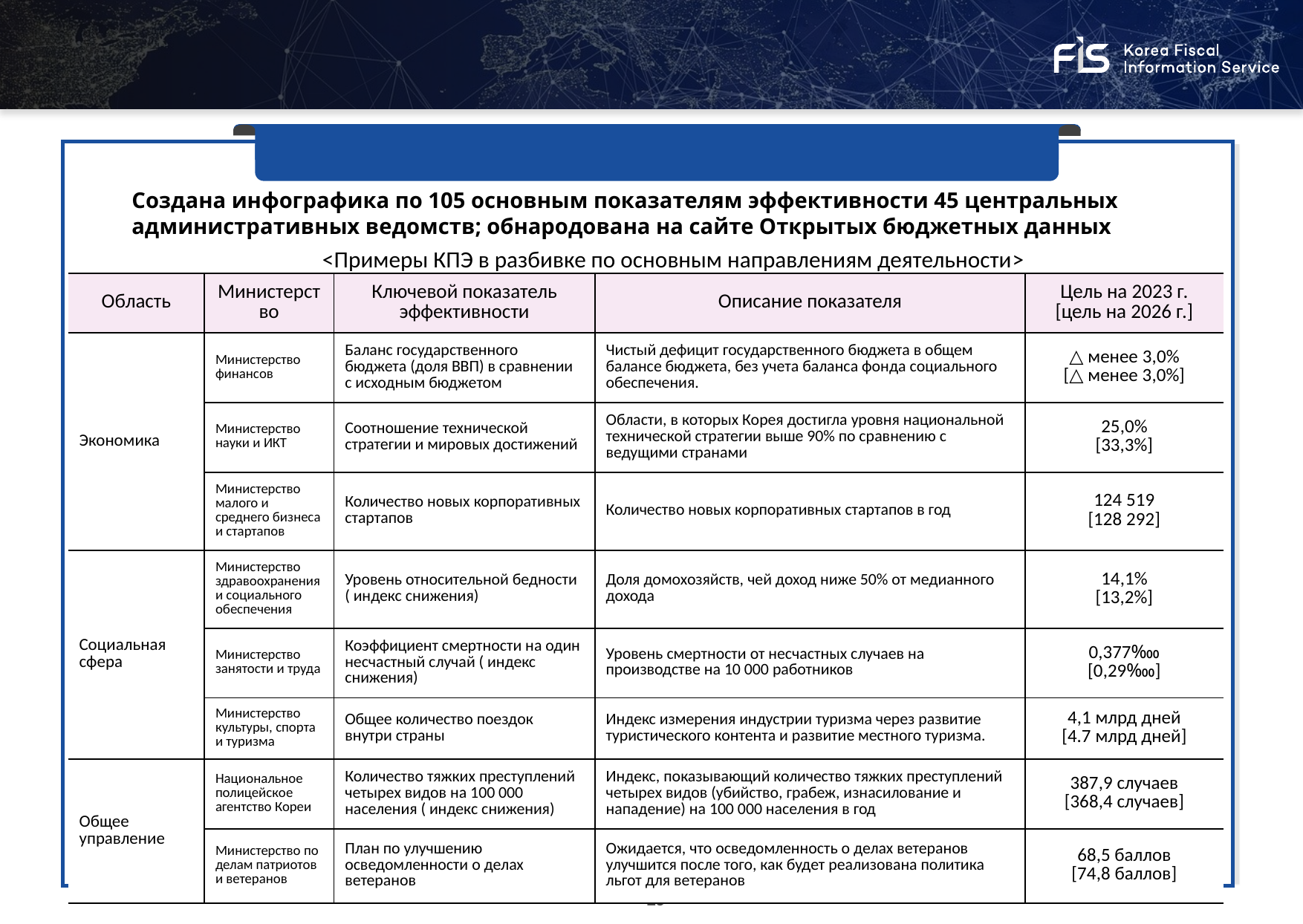

Приложение 6. Открытые бюджетные данные
Типы показателей эффективности для открытых бюджетных данных

ㅇㄹㅇㄹㅇㄹㅇㄻㄴㄹ
Создана инфографика по 105 основным показателям эффективности 45 центральных административных ведомств; обнародована на сайте Открытых бюджетных данных
<Примеры КПЭ в разбивке по основным направлениям деятельности>
| Область | Министерство | Ключевой показатель эффективности | Описание показателя | Цель на 2023 г. [цель на 2026 г.] |
| --- | --- | --- | --- | --- |
| Экономика | Министерство финансов | Баланс государственного бюджета (доля ВВП) в сравнении с исходным бюджетом | Чистый дефицит государственного бюджета в общем балансе бюджета, без учета баланса фонда социального обеспечения. | △ менее 3,0% [△ менее 3,0%] |
|  | Министерство науки и ИКТ | Соотношение технической стратегии и мировых достижений | Области, в которых Корея достигла уровня национальной технической стратегии выше 90% по сравнению с ведущими странами | 25,0% [33,3%] |
|  | Министерство малого и среднего бизнеса и стартапов | Количество новых корпоративных стартапов | Количество новых корпоративных стартапов в год | 124 519 [128 292] |
| Социальная сфера | Министерство здравоохранения и социального обеспечения | Уровень относительной бедности ( индекс снижения) | Доля домохозяйств, чей доход ниже 50% от медианного дохода | 14,1% [13,2%] |
|  | Министерство занятости и труда | Коэффициент смертности на один несчастный случай ( индекс снижения) | Уровень смертности от несчастных случаев на производстве на 10 000 работников | 0,377‱ [0,29‱] |
|  | Министерство культуры, спорта и туризма | Общее количество поездок внутри страны | Индекс измерения индустрии туризма через развитие туристического контента и развитие местного туризма. | 4,1 млрд дней [4.7 млрд дней] |
| Общее управление | Национальное полицейское агентство Кореи | Количество тяжких преступлений четырех видов на 100 000 населения ( индекс снижения) | Индекс, показывающий количество тяжких преступлений четырех видов (убийство, грабеж, изнасилование и нападение) на 100 000 населения в год | 387,9 случаев [368,4 случаев] |
|  | Министерство по делам патриотов и ветеранов | План по улучшению осведомленности о делах ветеранов | Ожидается, что осведомленность о делах ветеранов улучшится после того, как будет реализована политика льгот для ветеранов | 68,5 баллов [74,8 баллов] |
- 19 -